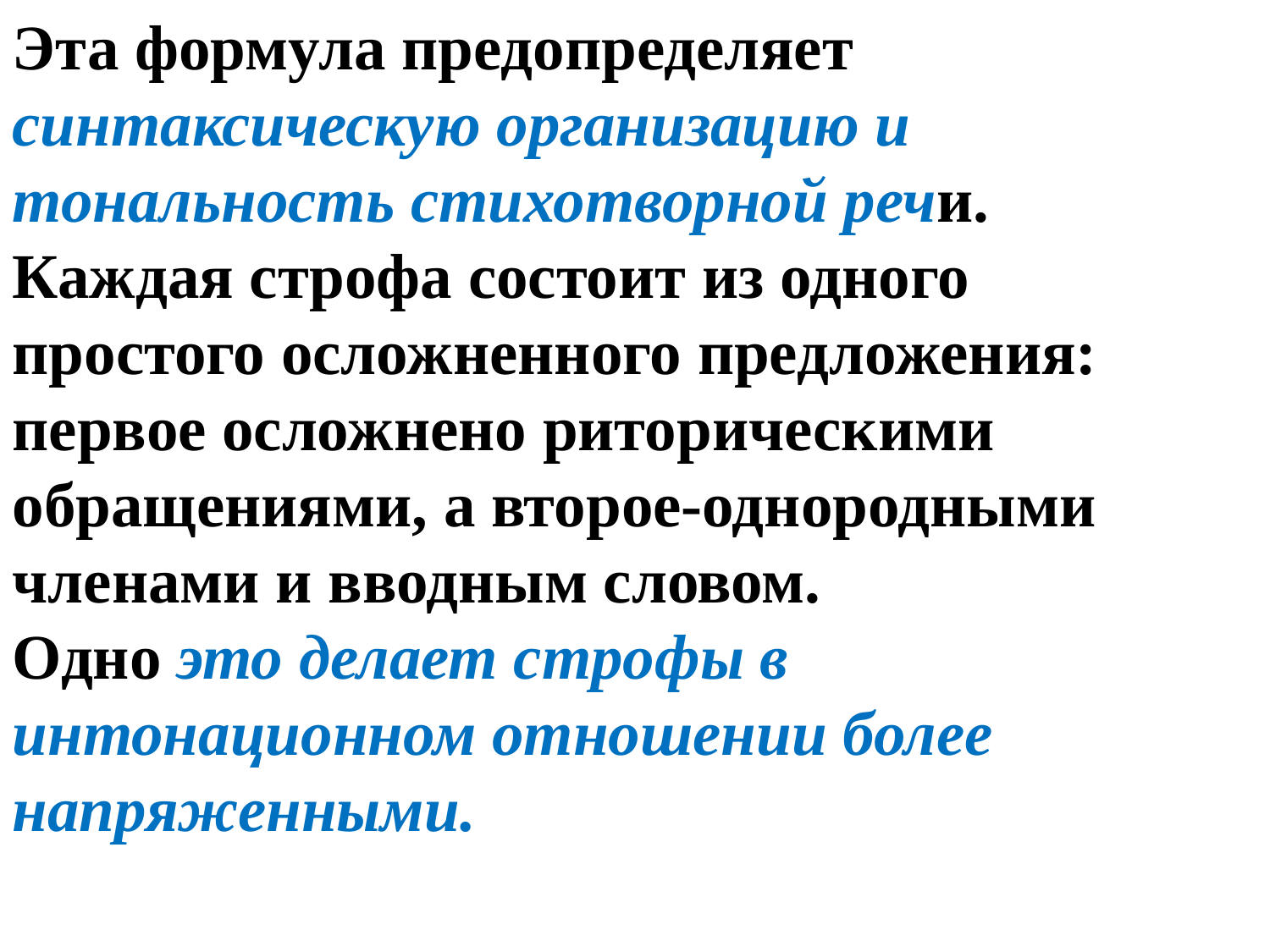

Эта формула предопределяет синтаксическую организацию и тональность стихотворной речи.
Каждая строфа состоит из одного простого осложненного предложения: первое осложнено риторическими обращениями, а второе-однородными членами и вводным словом.
Одно это делает строфы в интонационном отношении более напряженными.